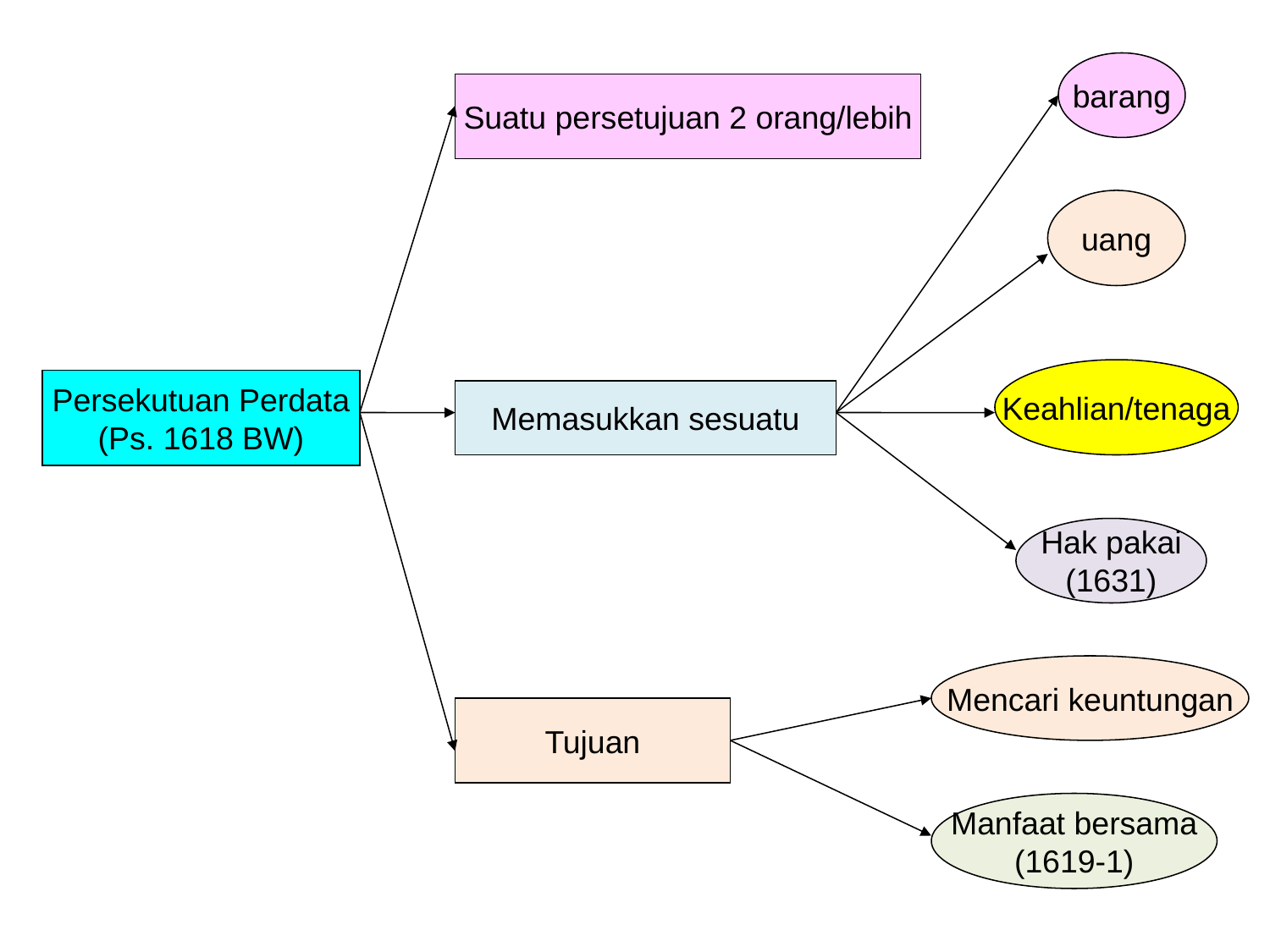

barang
Suatu persetujuan 2 orang/lebih

uang

Keahlian/tenaga
Persekutuan Perdata
(Ps. 1618 BW)
Memasukkan sesuatu

Hak pakai
(1631)
Mencari keuntungan
Tujuan

Manfaat bersama
(1619-1)